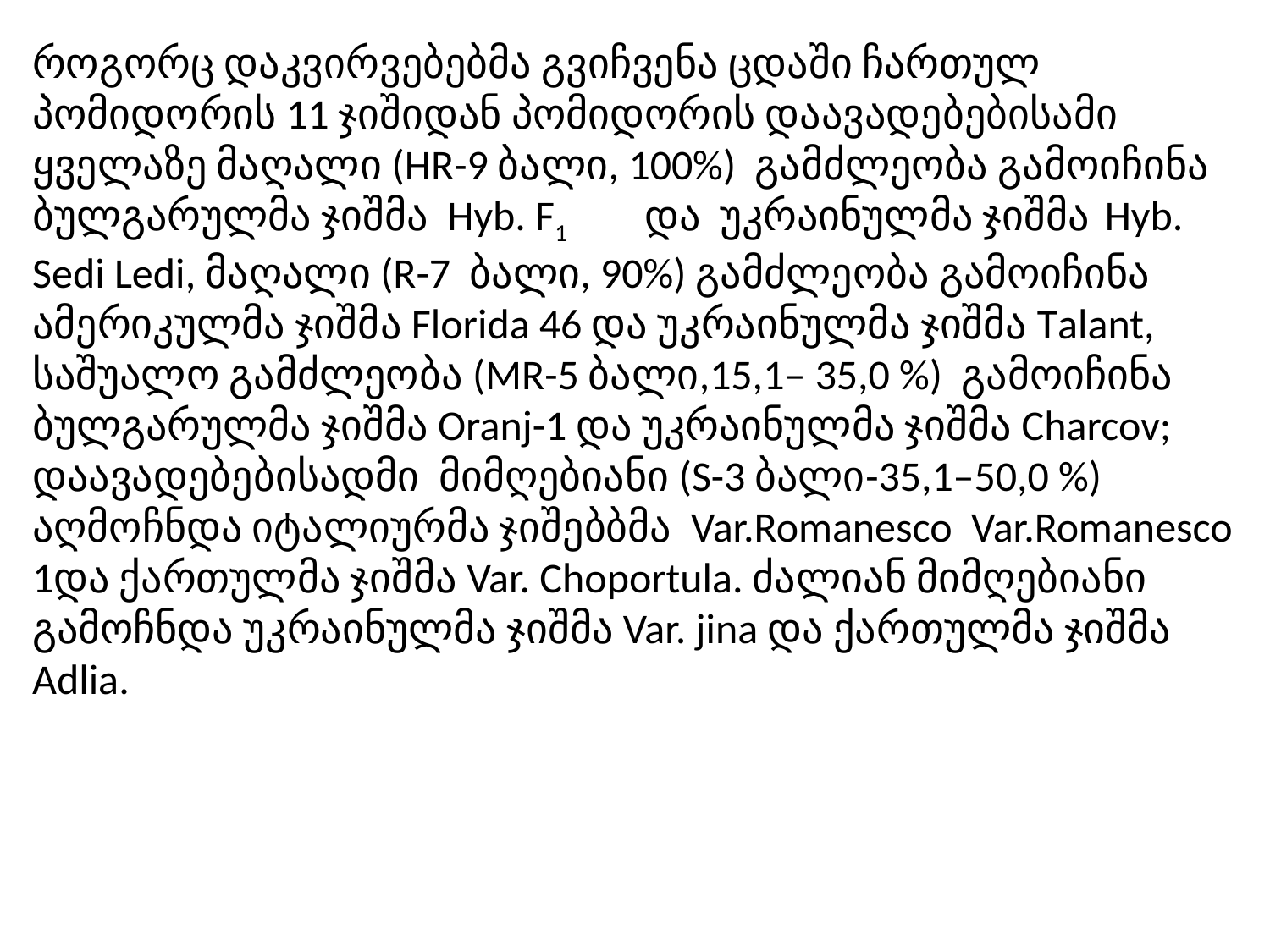

როგორც დაკვირვებებმა გვიჩვენა ცდაში ჩართულ პომიდორის 11 ჯიშიდან პომიდორის დაავადებებისამი ყველაზე მაღალი (HR-9 ბალი, 100%)  გამძლეობა გამოიჩინა  ბულგარულმა ჯიშმა  Hyb. F1              და  უკრაინულმა ჯიშმა  Hyb. Sedi Ledi, მაღალი (R-7  ბალი, 90%) გამძლეობა გამოიჩინა  ამერიკულმა ჯიშმა Florida 46 და უკრაინულმა ჯიშმა Tаlant, საშუალო გამძლეობა (MR-5 ბალი,15,1– 35,0 %)  გამოიჩინა ბულგარულმა ჯიშმა Оranj-1 და უკრაინულმა ჯიშმა Charcov; დაავადებებისადმი  მიმღებიანი (S-3 ბალი-35,1–50,0 %) აღმოჩნდა იტალიურმა ჯიშებბმა  Var.Romanesco  Var.Romanesco 1და ქართულმა ჯიშმა Var. Choportula. ძალიან მიმღებიანი გამოჩნდა უკრაინულმა ჯიშმა Var. jina და ქართულმა ჯიშმა Adlia.